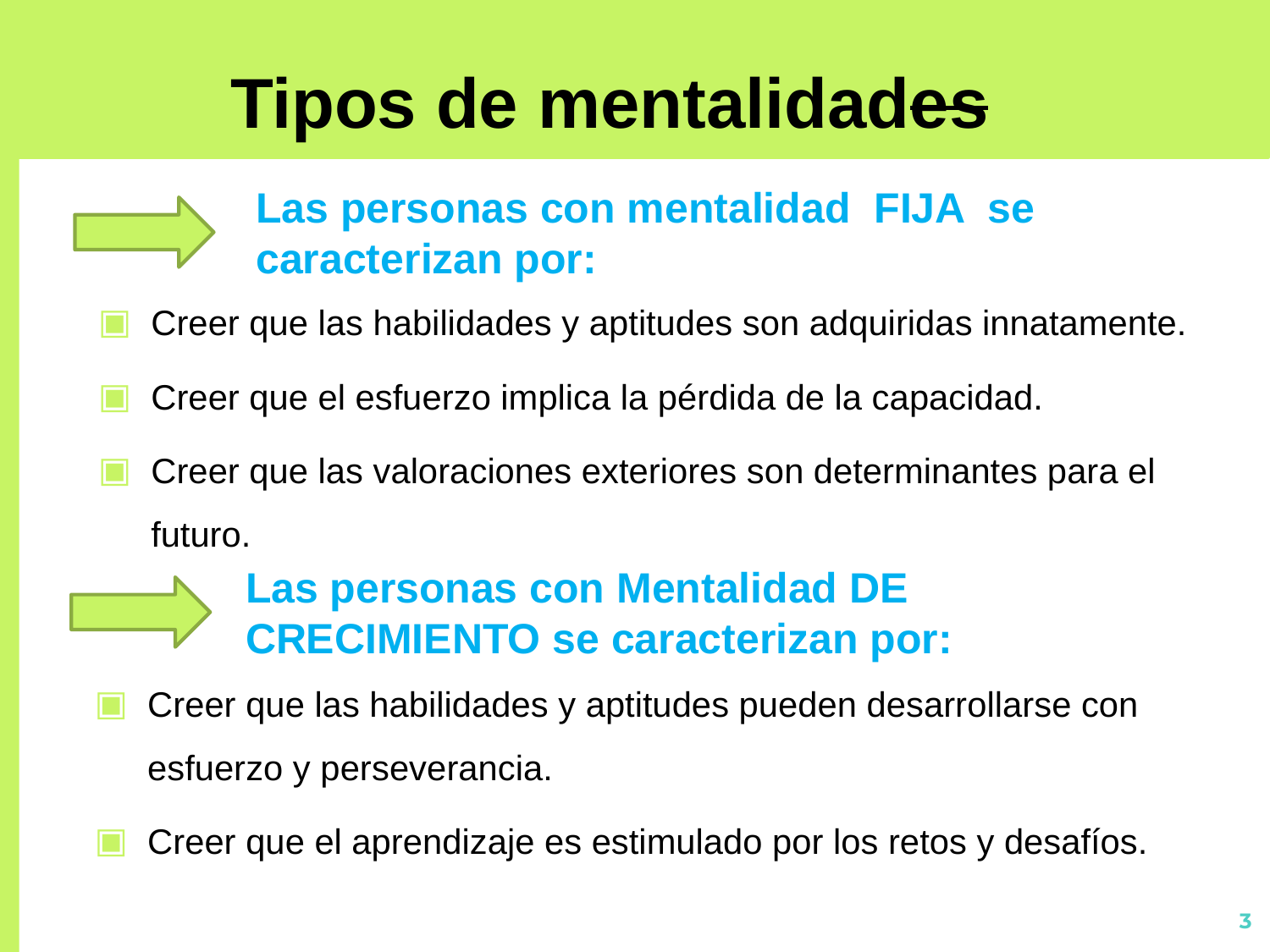

# Tipos de mentalidades
Las personas con mentalidad  FIJA  se caracterizan por:

Creer que las habilidades y aptitudes son adquiridas innatamente.
Creer que el esfuerzo implica la pérdida de la capacidad.
Creer que las valoraciones exteriores son determinantes para el futuro.
Las personas con Mentalidad DE CRECIMIENTO se caracterizan por:

Creer que las habilidades y aptitudes pueden desarrollarse con esfuerzo y perseverancia.
Creer que el aprendizaje es estimulado por los retos y desafíos.

3